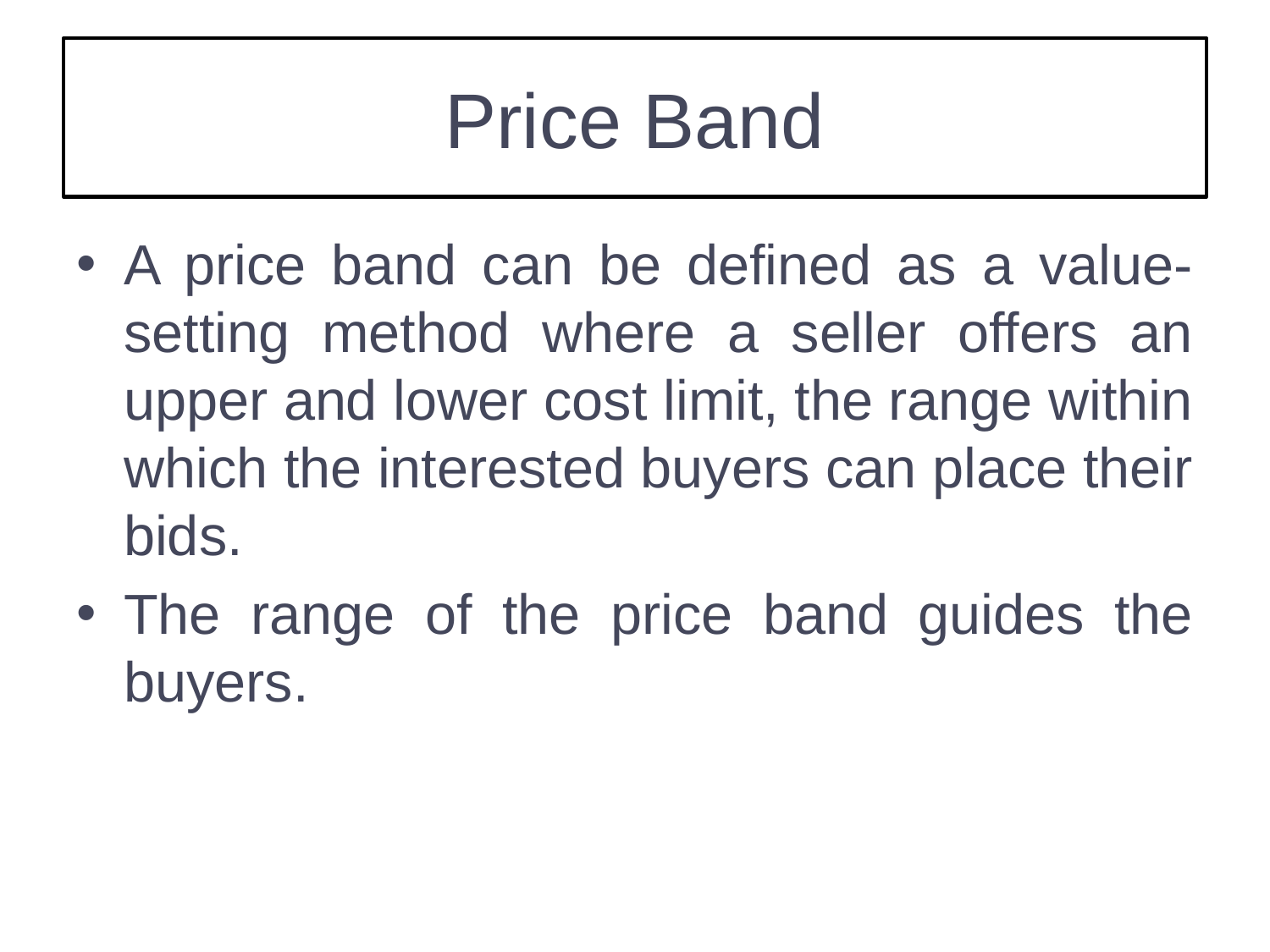

# Price Band
A price band can be defined as a value-setting method where a seller offers an upper and lower cost limit, the range within which the interested buyers can place their bids.
The range of the price band guides the buyers.